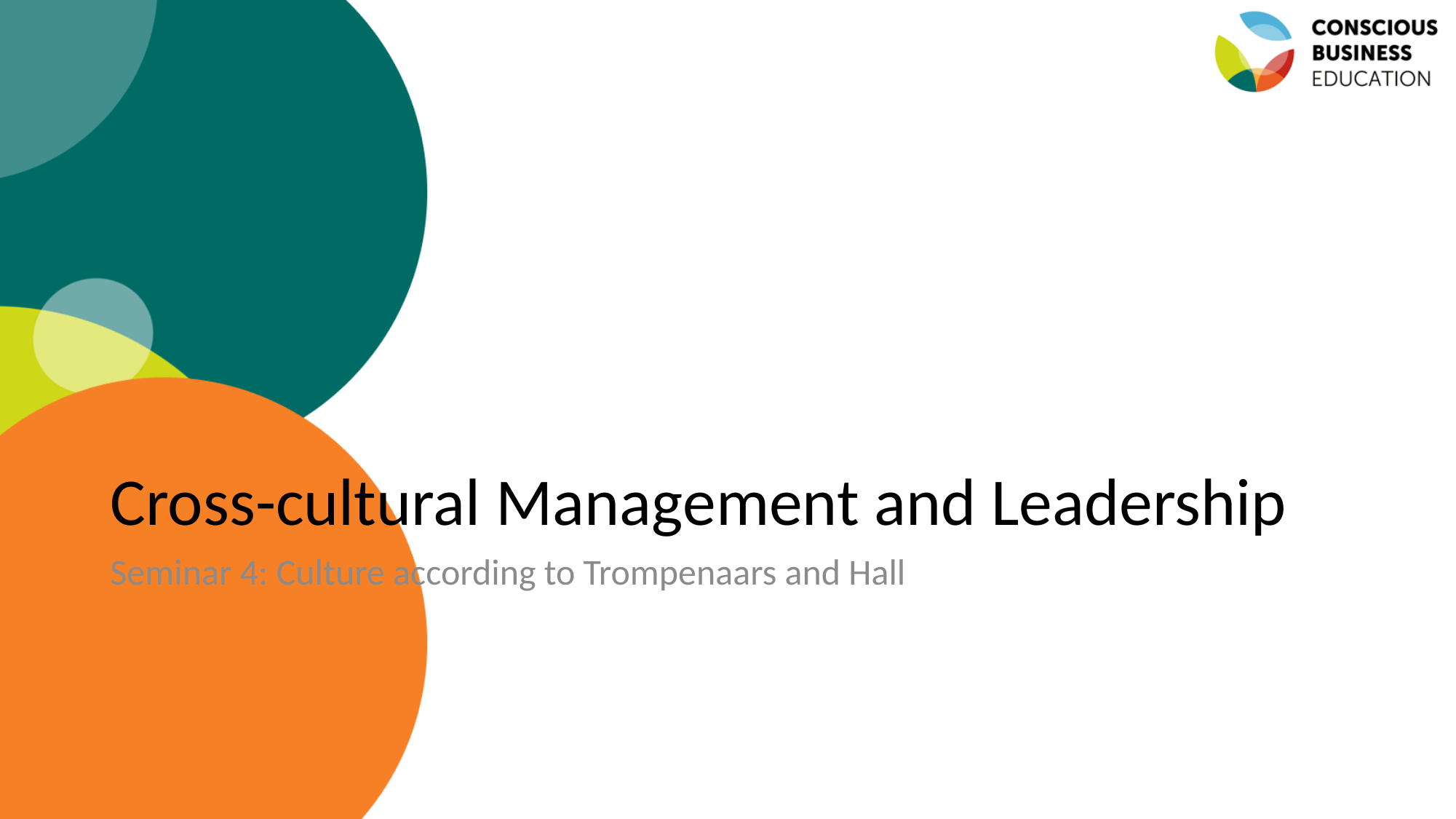

# Cross-cultural Management and Leadership
Seminar 4: Culture according to Trompenaars and Hall
Jaroslava Kubatova, Palacky University